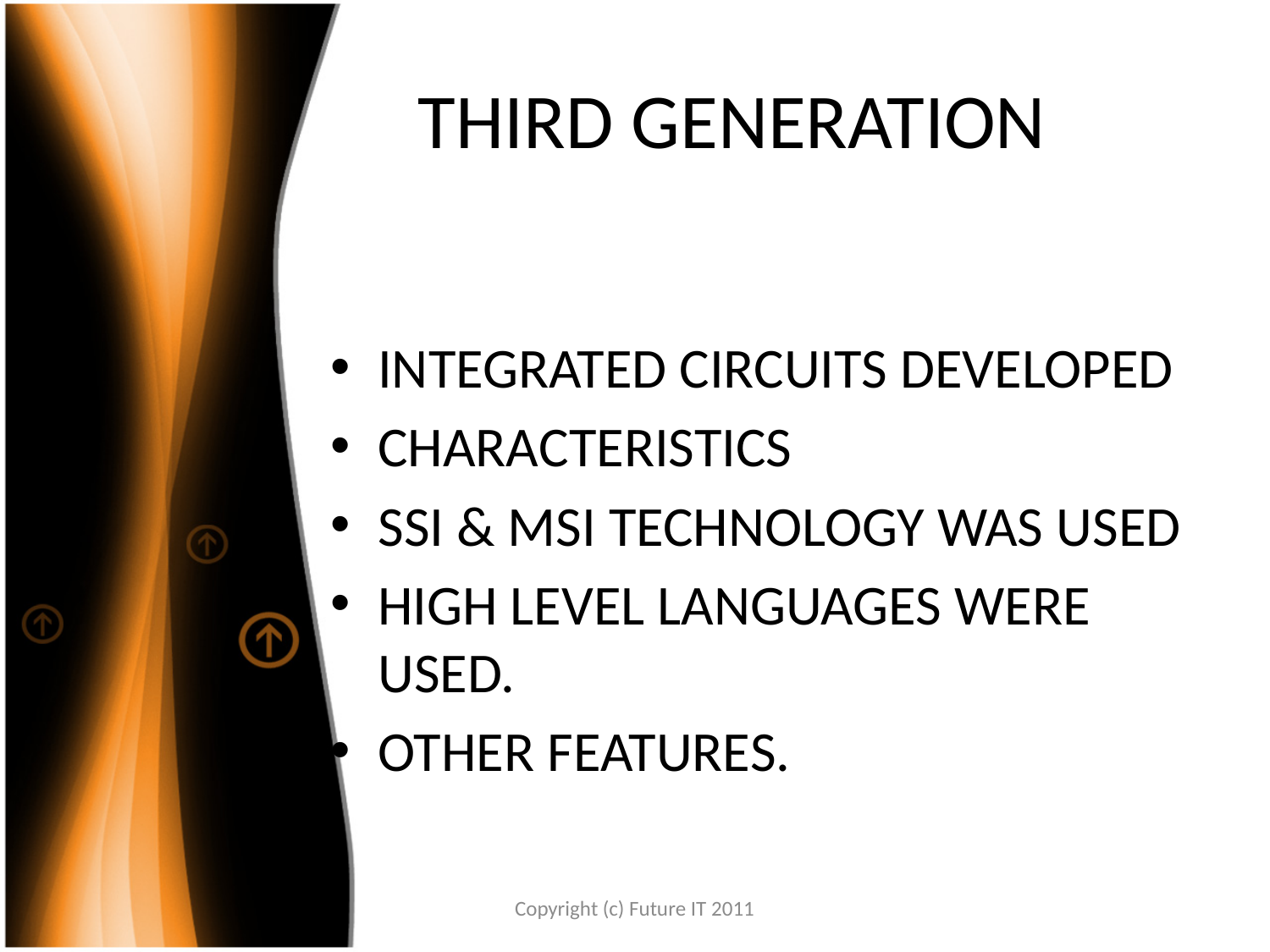

# THIRD GENERATION

INTEGRATED CIRCUITS DEVELOPED
CHARACTERISTICS
SSI & MSI TECHNOLOGY WAS USED
HIGH LEVEL LANGUAGES WERE USED.
OTHER FEATURES.

Copyright (c) Future IT 2011